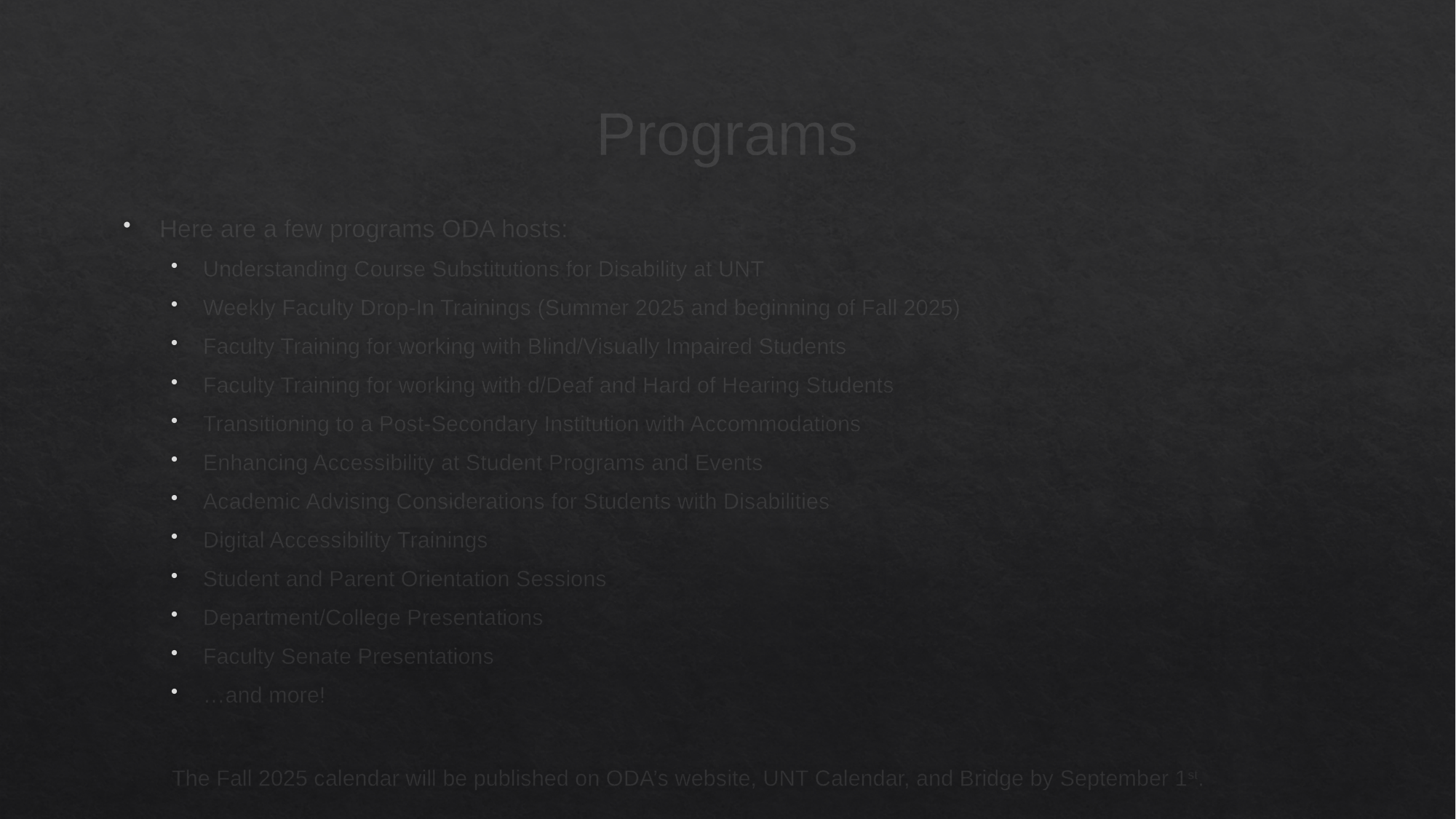

# Programs
Here are a few programs ODA hosts:
Understanding Course Substitutions for Disability at UNT
Weekly Faculty Drop-In Trainings (Summer 2025 and beginning of Fall 2025)
Faculty Training for working with Blind/Visually Impaired Students
Faculty Training for working with d/Deaf and Hard of Hearing Students
Transitioning to a Post-Secondary Institution with Accommodations
Enhancing Accessibility at Student Programs and Events
Academic Advising Considerations for Students with Disabilities
Digital Accessibility Trainings
Student and Parent Orientation Sessions
Department/College Presentations
Faculty Senate Presentations
…and more!

The Fall 2025 calendar will be published on ODA’s website, UNT Calendar, and Bridge by September 1st.